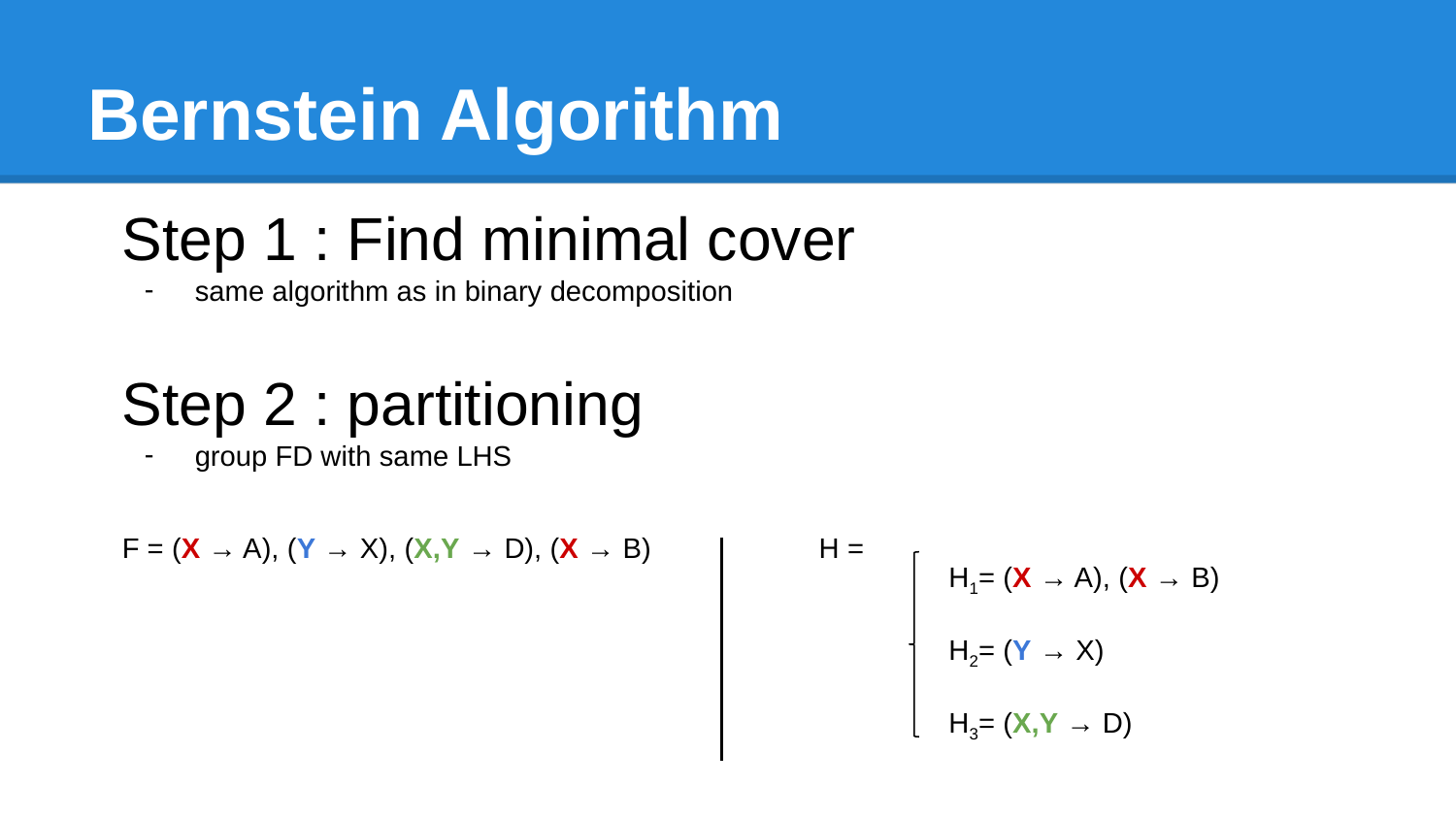

# Bernstein Algorithm

Step 1 : Find minimal cover
same algorithm as in binary decomposition

Step 2 : partitioning
group FD with same LHS

F = (X → A), (Y → X), (X,Y → D), (X → B)                     H =
H1= (X → A), (X → B)

H2= (Y → X)

H3= (X,Y → D)